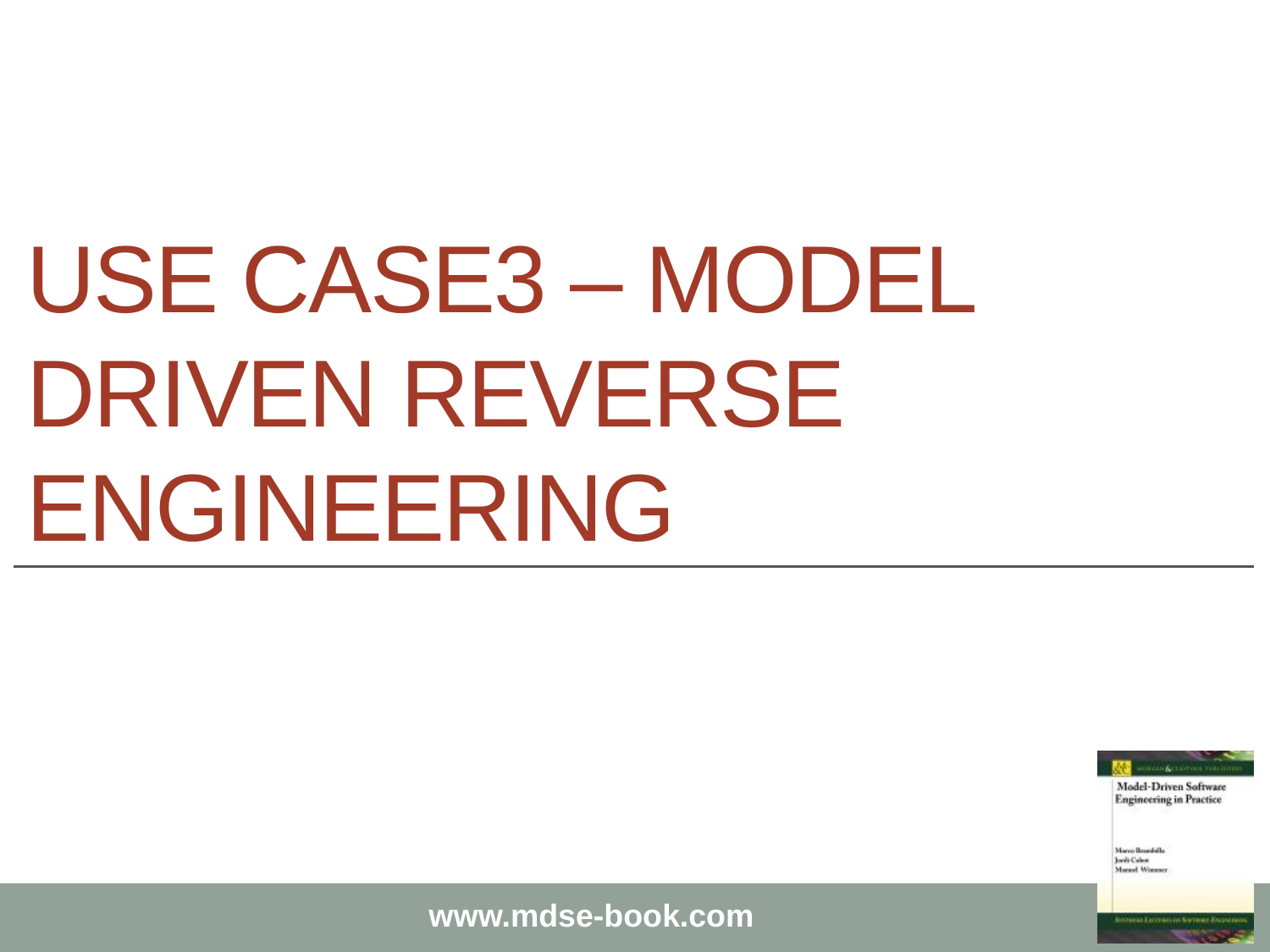

# USE CASE3 – Model driven reverse engineering